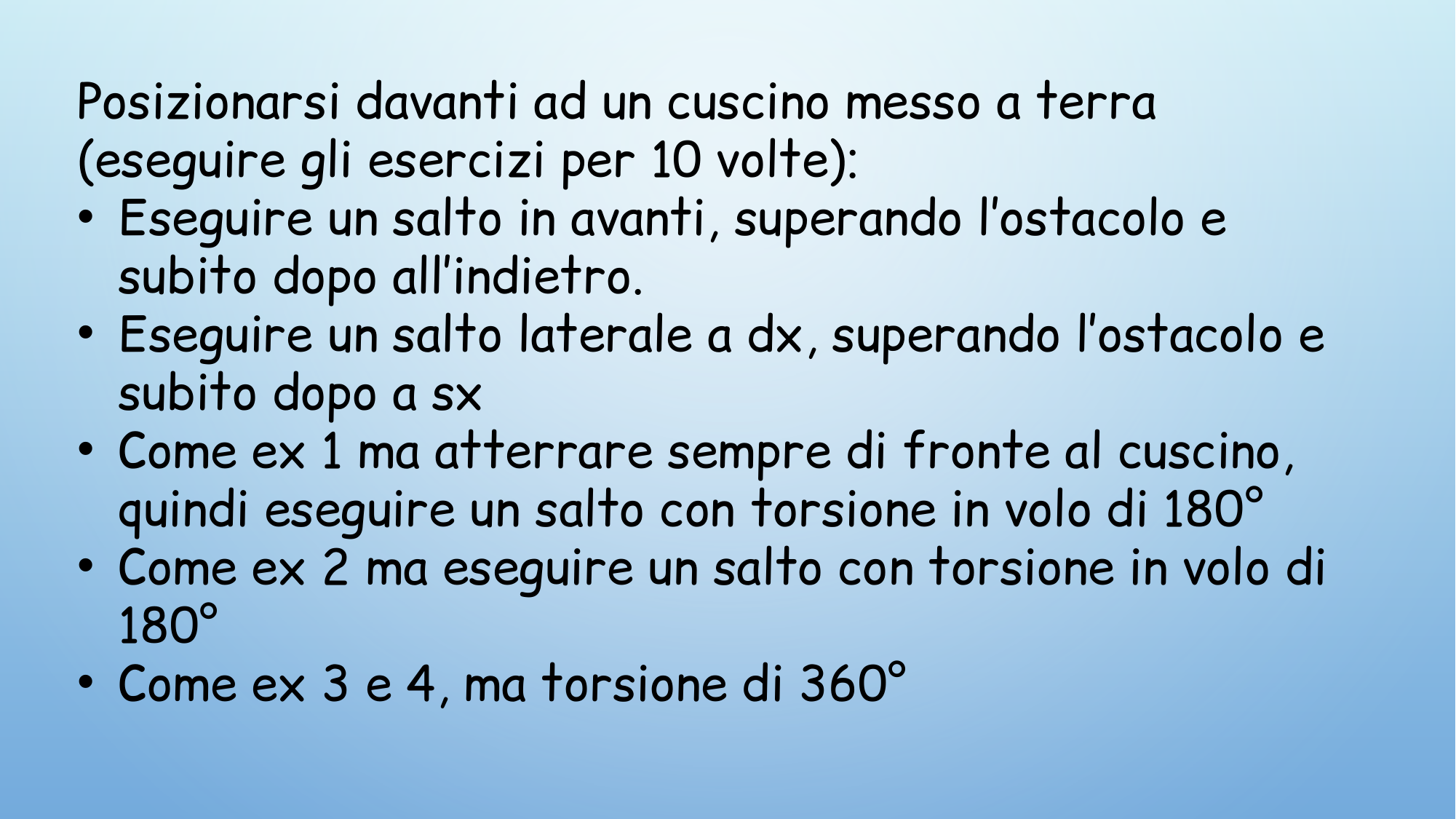

Posizionarsi davanti ad un cuscino messo a terra (eseguire gli esercizi per 10 volte):
Eseguire un salto in avanti, superando l’ostacolo e subito dopo all’indietro.
Eseguire un salto laterale a dx, superando l’ostacolo e subito dopo a sx
Come ex 1 ma atterrare sempre di fronte al cuscino, quindi eseguire un salto con torsione in volo di 180°
Come ex 2 ma eseguire un salto con torsione in volo di 180°
Come ex 3 e 4, ma torsione di 360°